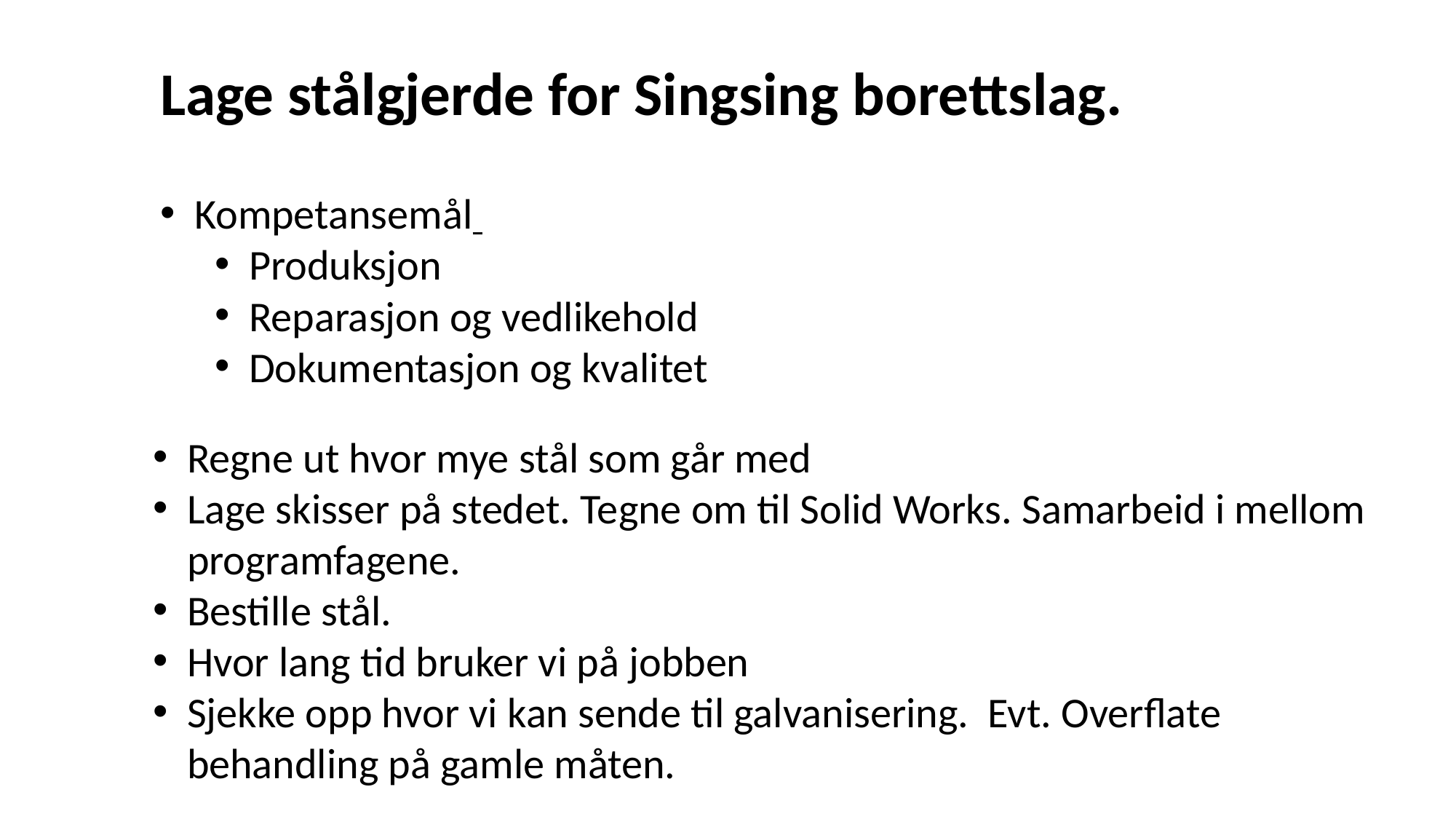

Lage stålgjerde for Singsing borettslag.
Kompetansemål
Produksjon
Reparasjon og vedlikehold
Dokumentasjon og kvalitet
Regne ut hvor mye stål som går med
Lage skisser på stedet. Tegne om til Solid Works. Samarbeid i mellom programfagene.
Bestille stål.
Hvor lang tid bruker vi på jobben
Sjekke opp hvor vi kan sende til galvanisering.  Evt. Overflate behandling på gamle måten.